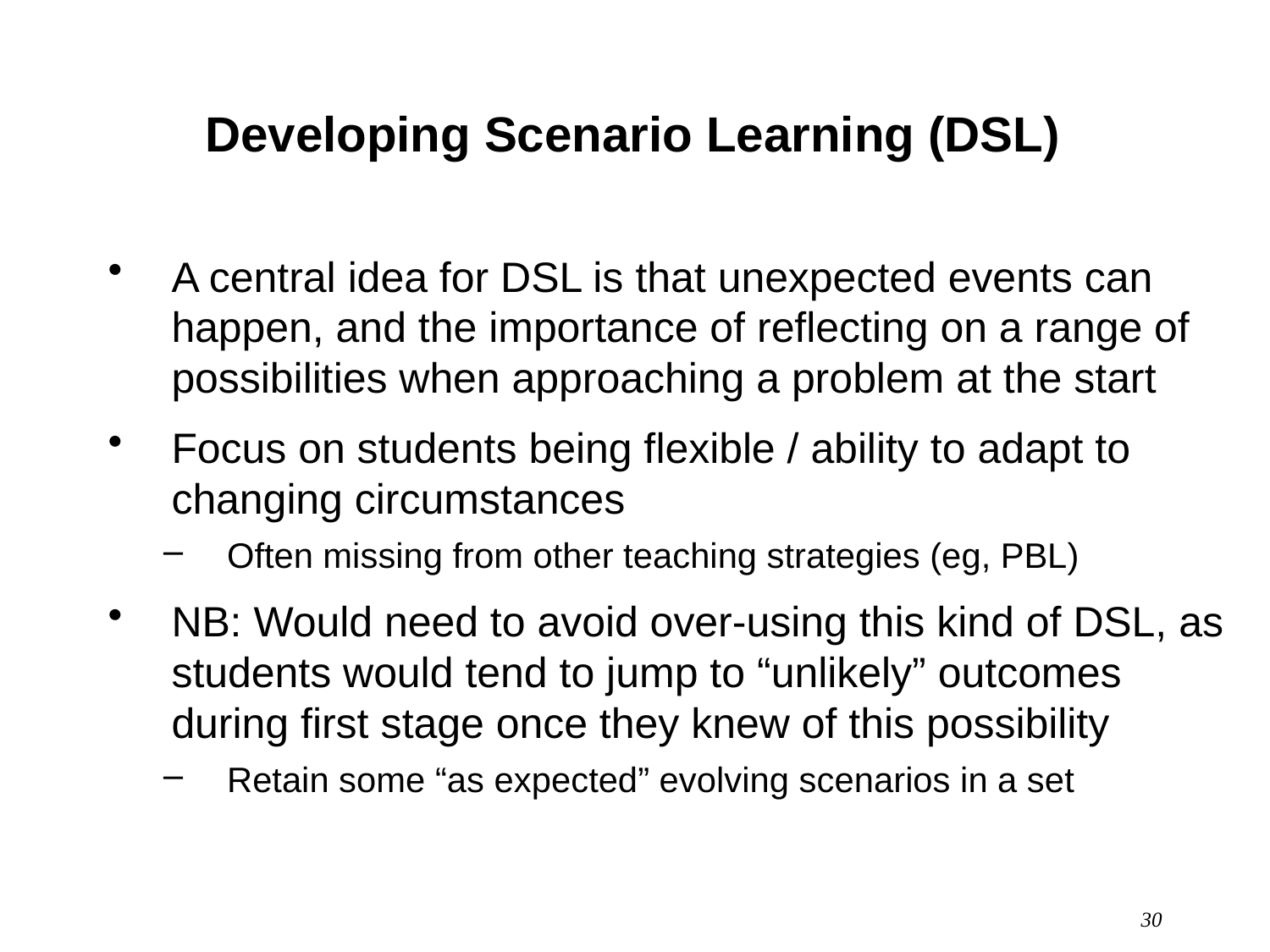

# Developing Scenario Learning (DSL)
A central idea for DSL is that unexpected events can happen, and the importance of reflecting on a range of possibilities when approaching a problem at the start
Focus on students being flexible / ability to adapt to changing circumstances
Often missing from other teaching strategies (eg, PBL)
NB: Would need to avoid over-using this kind of DSL, as students would tend to jump to “unlikely” outcomes during first stage once they knew of this possibility
Retain some “as expected” evolving scenarios in a set
30